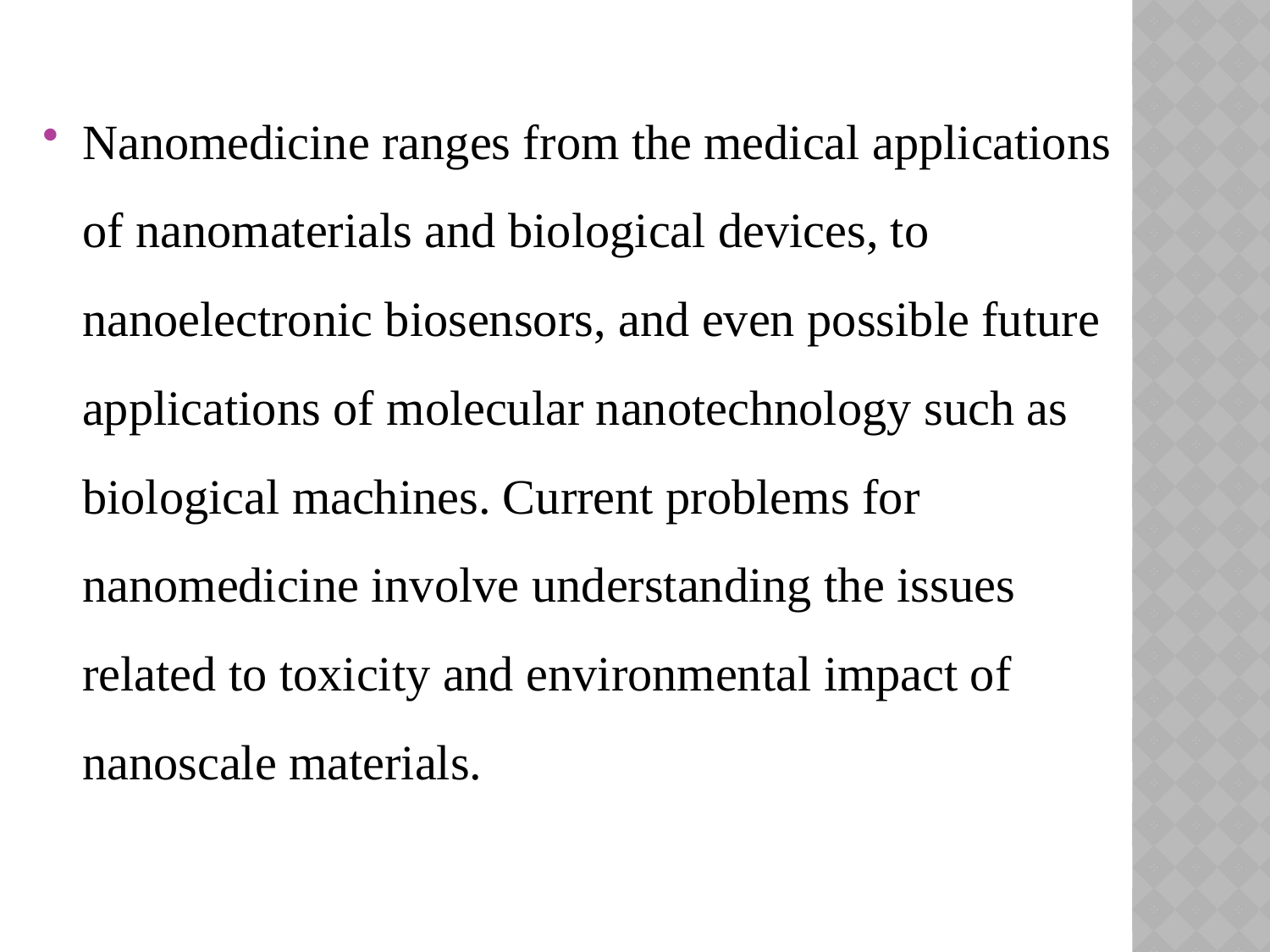

#
Nanomedicine ranges from the medical applications of nanomaterials and biological devices, to nanoelectronic biosensors, and even possible future applications of molecular nanotechnology such as biological machines. Current problems for nanomedicine involve understanding the issues related to toxicity and environmental impact of nanoscale materials.